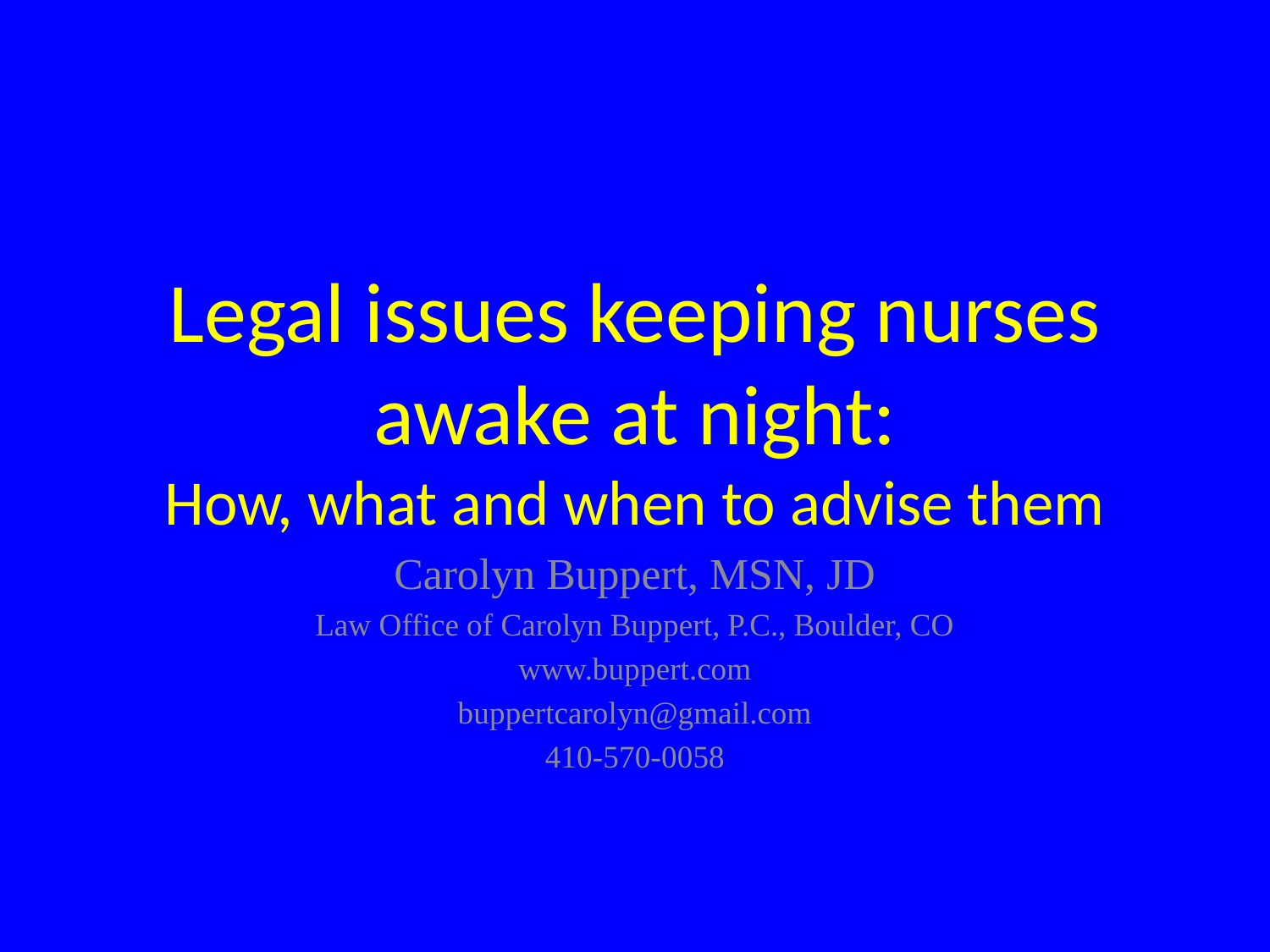

# Legal issues keeping nurses awake at night: How, what and when to advise them
Carolyn Buppert, MSN, JD
Law Office of Carolyn Buppert, P.C., Boulder, CO
www.buppert.com
buppertcarolyn@gmail.com
410-570-0058